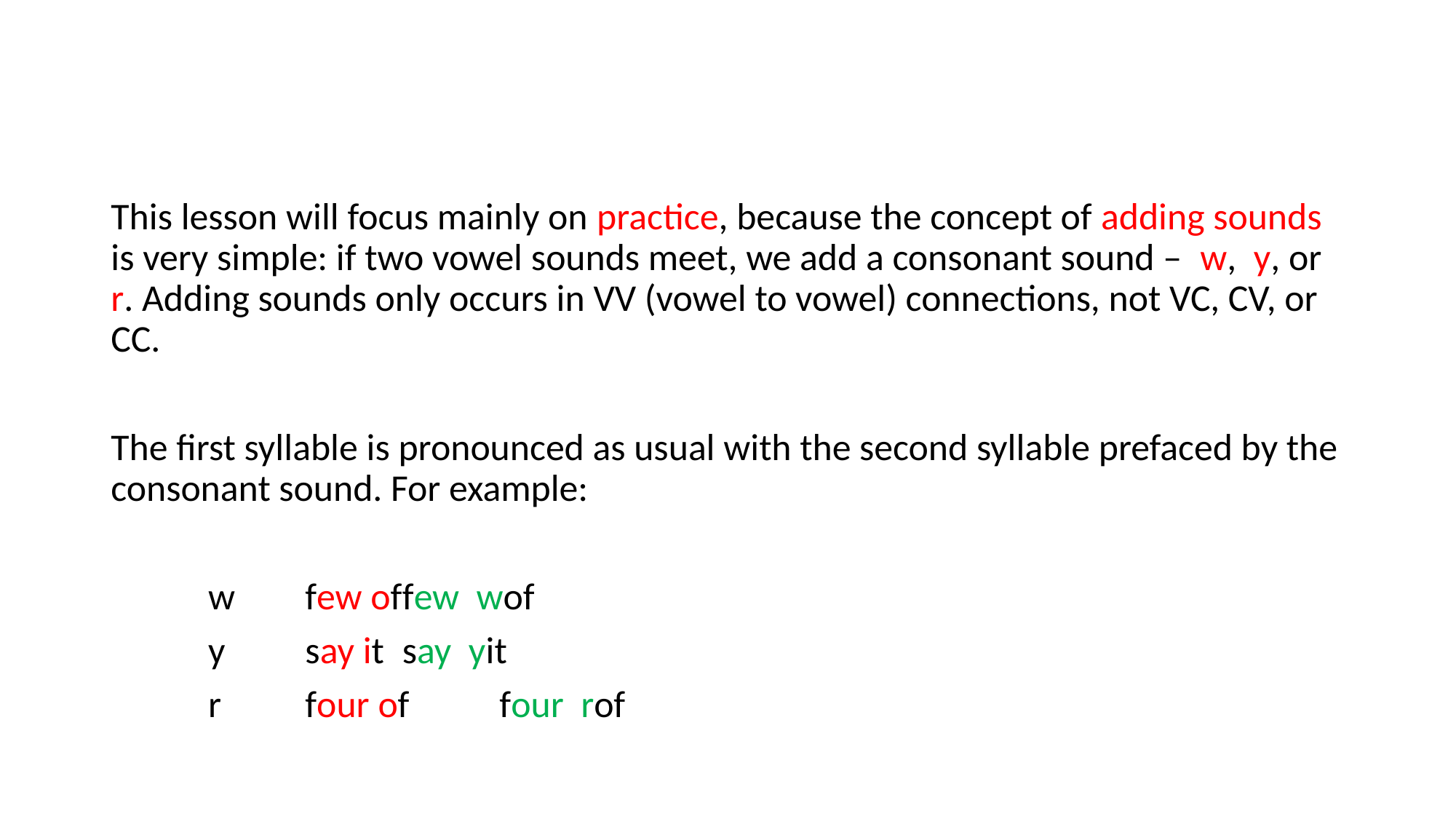

This lesson will focus mainly on practice, because the concept of adding sounds is very simple: if two vowel sounds meet, we add a consonant sound –  w,  y, or  r. Adding sounds only occurs in VV (vowel to vowel) connections, not VC, CV, or CC.

The first syllable is pronounced as usual with the second syllable prefaced by the consonant sound. For example:

	w		few of		few  wof
	y		say it		say  yit
	r		four of		four  rof